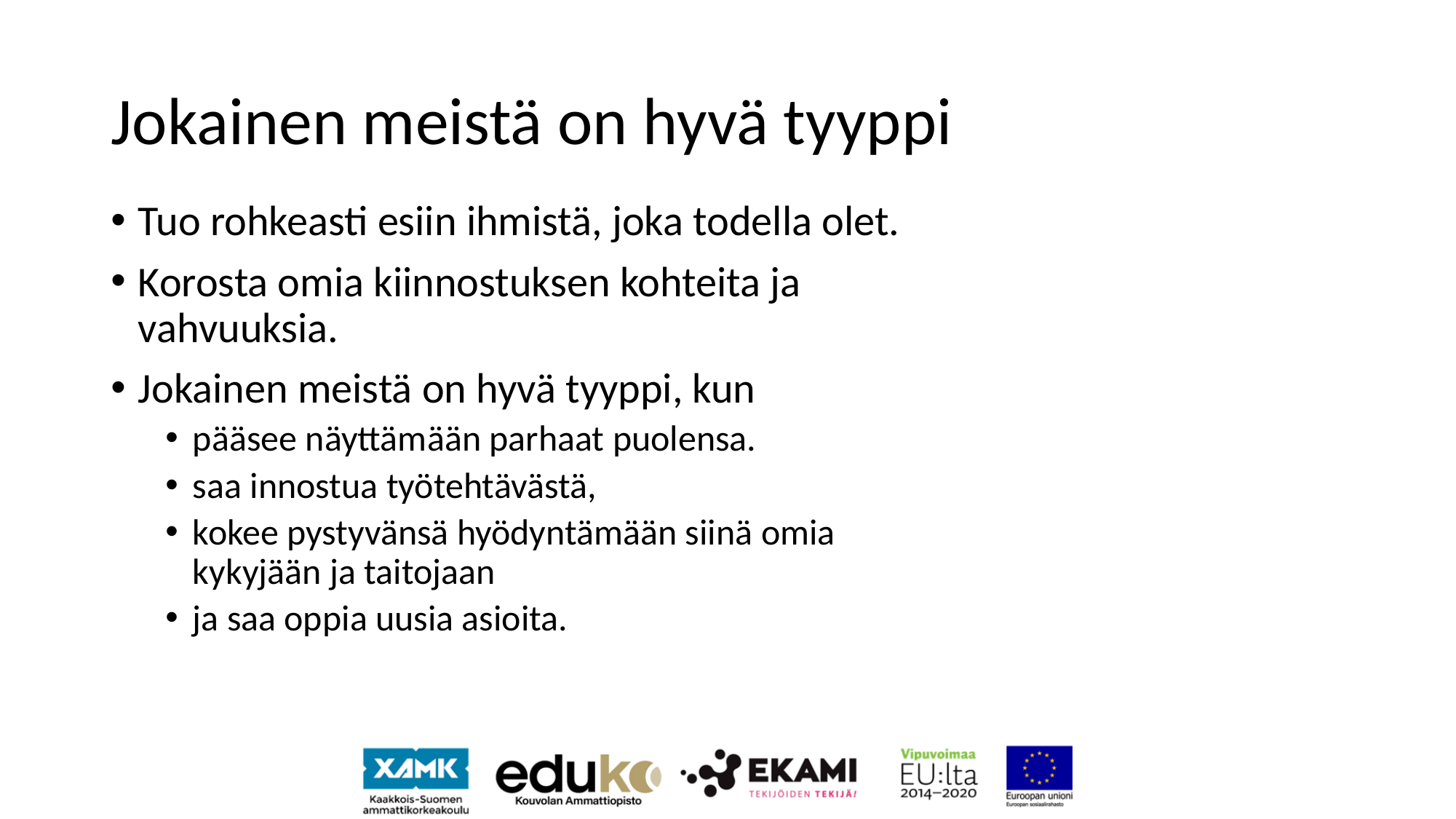

# Jokainen meistä on hyvä tyyppi
Tuo rohkeasti esiin ihmistä, joka todella olet.
Korosta omia kiinnostuksen kohteita ja vahvuuksia.
Jokainen meistä on hyvä tyyppi, kun
pääsee näyttämään parhaat puolensa.
saa innostua työtehtävästä,
kokee pystyvänsä hyödyntämään siinä omia kykyjään ja taitojaan
ja saa oppia uusia asioita.